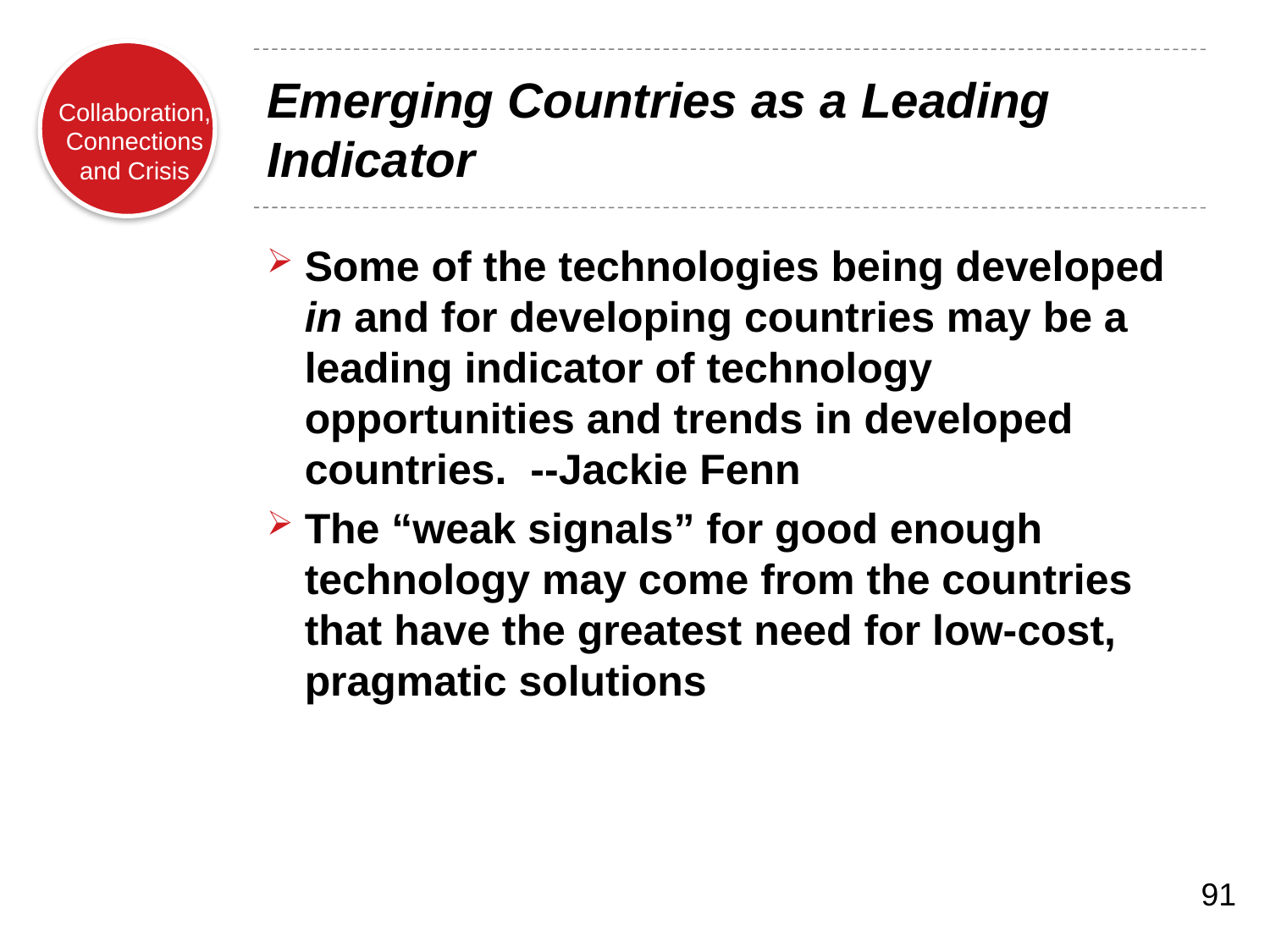

# Emerging Countries as a Leading Indicator
Some of the technologies being developed in and for developing countries may be a leading indicator of technology opportunities and trends in developed countries.  --Jackie Fenn
The “weak signals” for good enough technology may come from the countries that have the greatest need for low-cost, pragmatic solutions
91